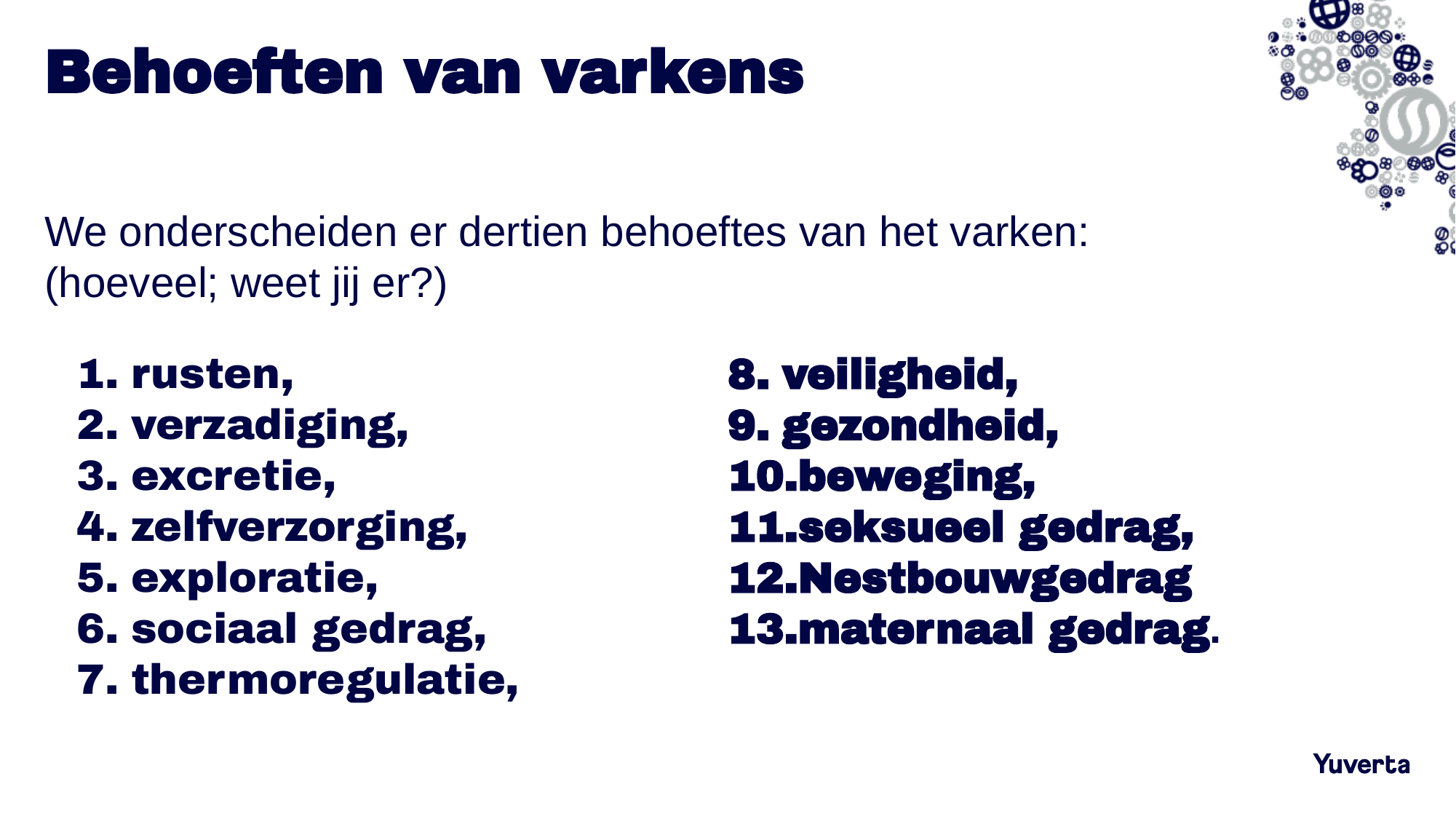

# Behoeften van varkens
We onderscheiden er dertien behoeftes van het varken:
(hoeveel; weet jij er?)

rusten,
verzadiging,
excretie,
zelfverzorging,
exploratie,
sociaal gedrag,
thermoregulatie,
veiligheid,
gezondheid,
beweging,
seksueel gedrag,
Nestbouwgedrag
maternaal gedrag.